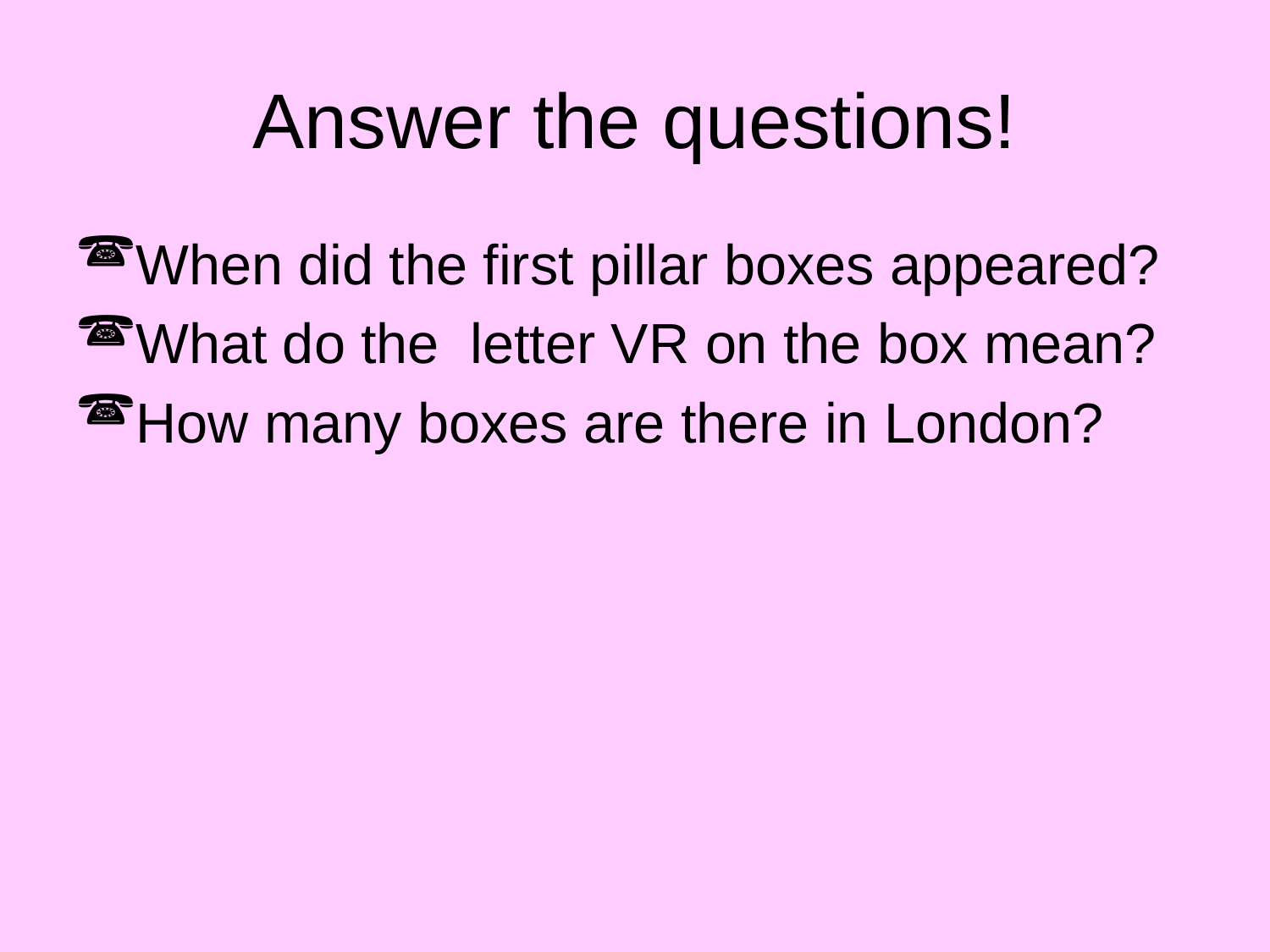

# Answer the questions!
When did the first pillar boxes appeared?
What do the  letter VR on the box mean?
How many boxes are there in London?